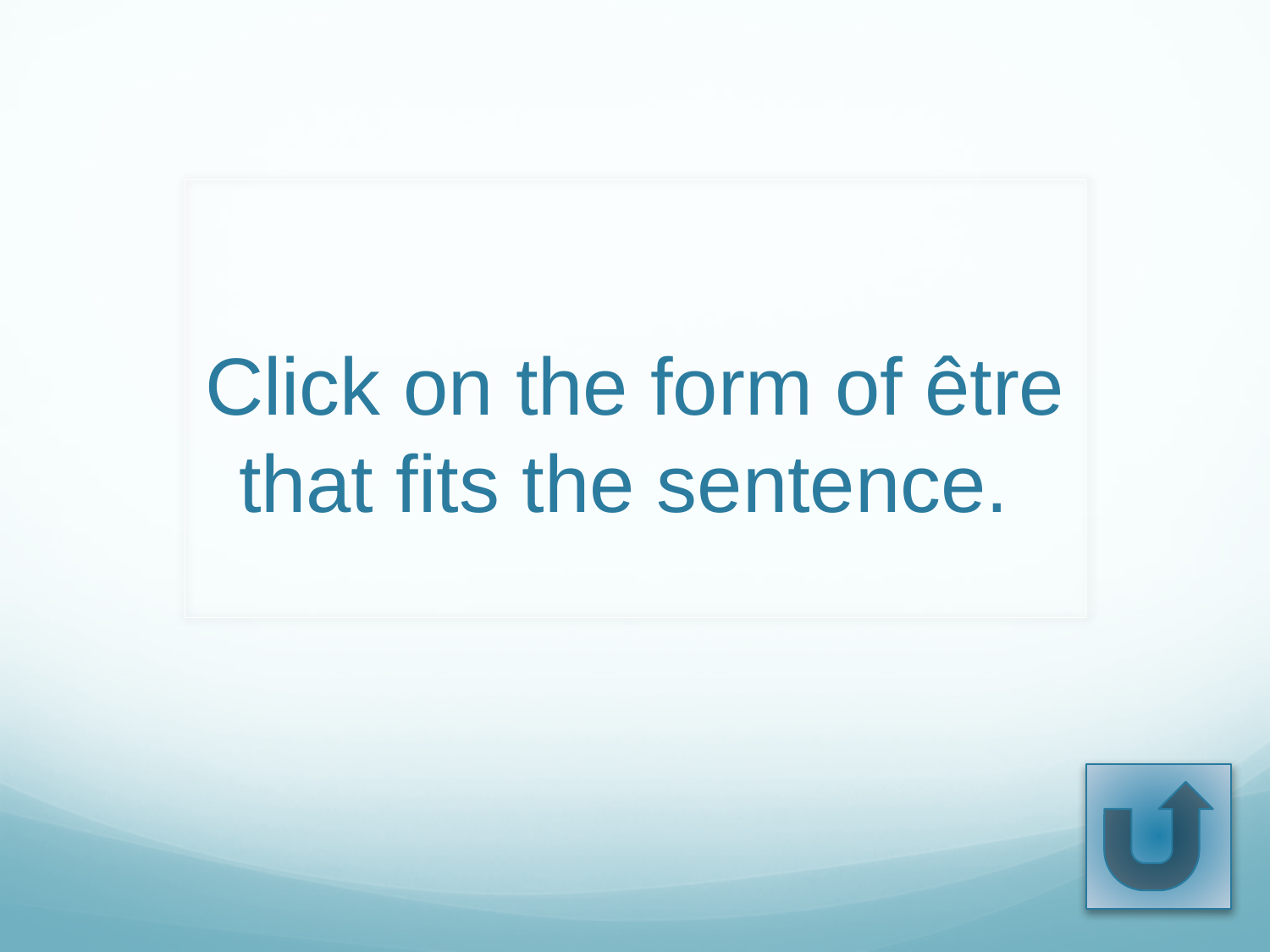

# Click on the form of être that fits the sentence.